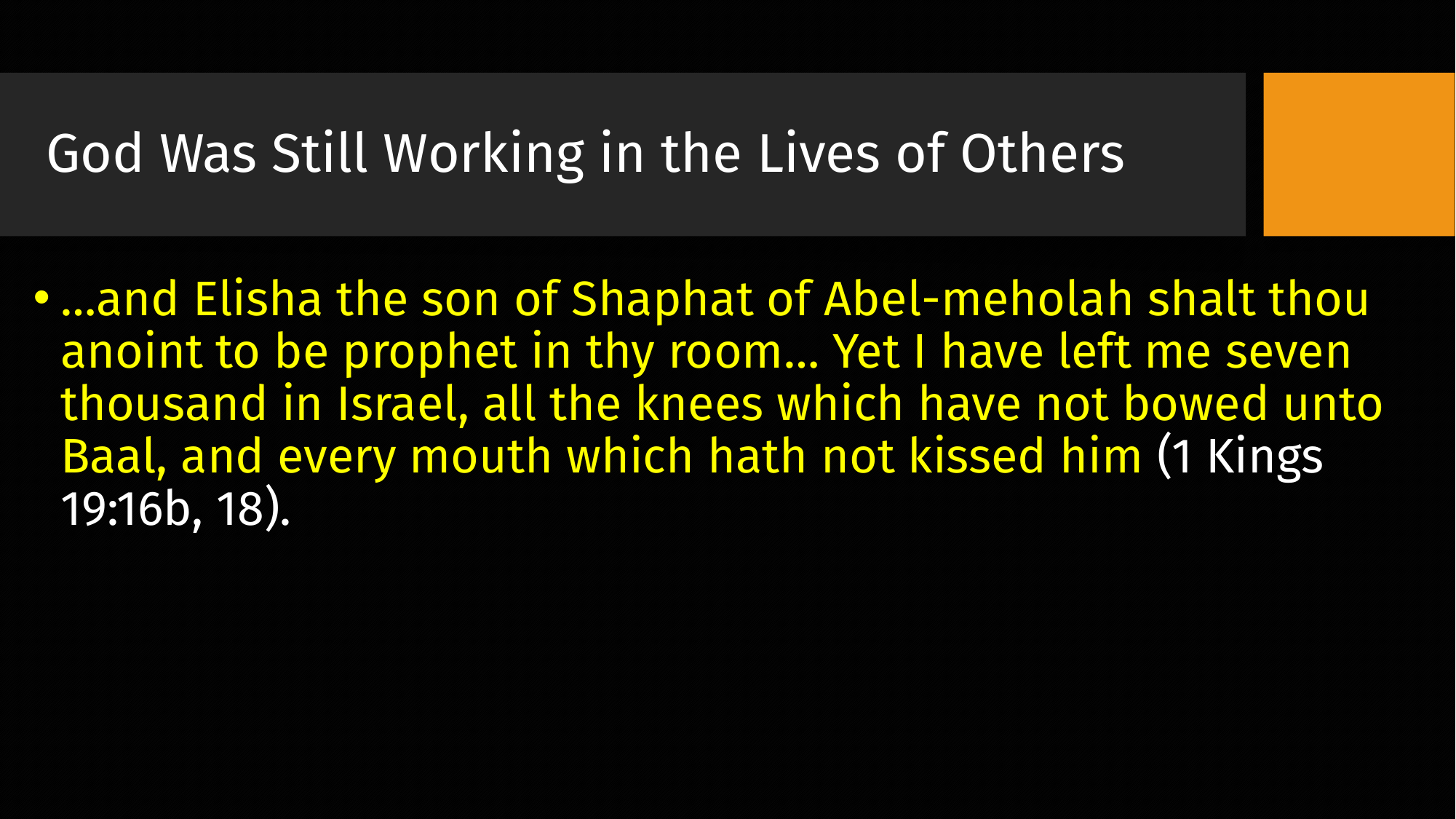

# God Was Still Working in the Lives of Others
…and Elisha the son of Shaphat of Abel-meholah shalt thou anoint to be prophet in thy room… Yet I have left me seven thousand in Israel, all the knees which have not bowed unto Baal, and every mouth which hath not kissed him (1 Kings 19:16b, 18).